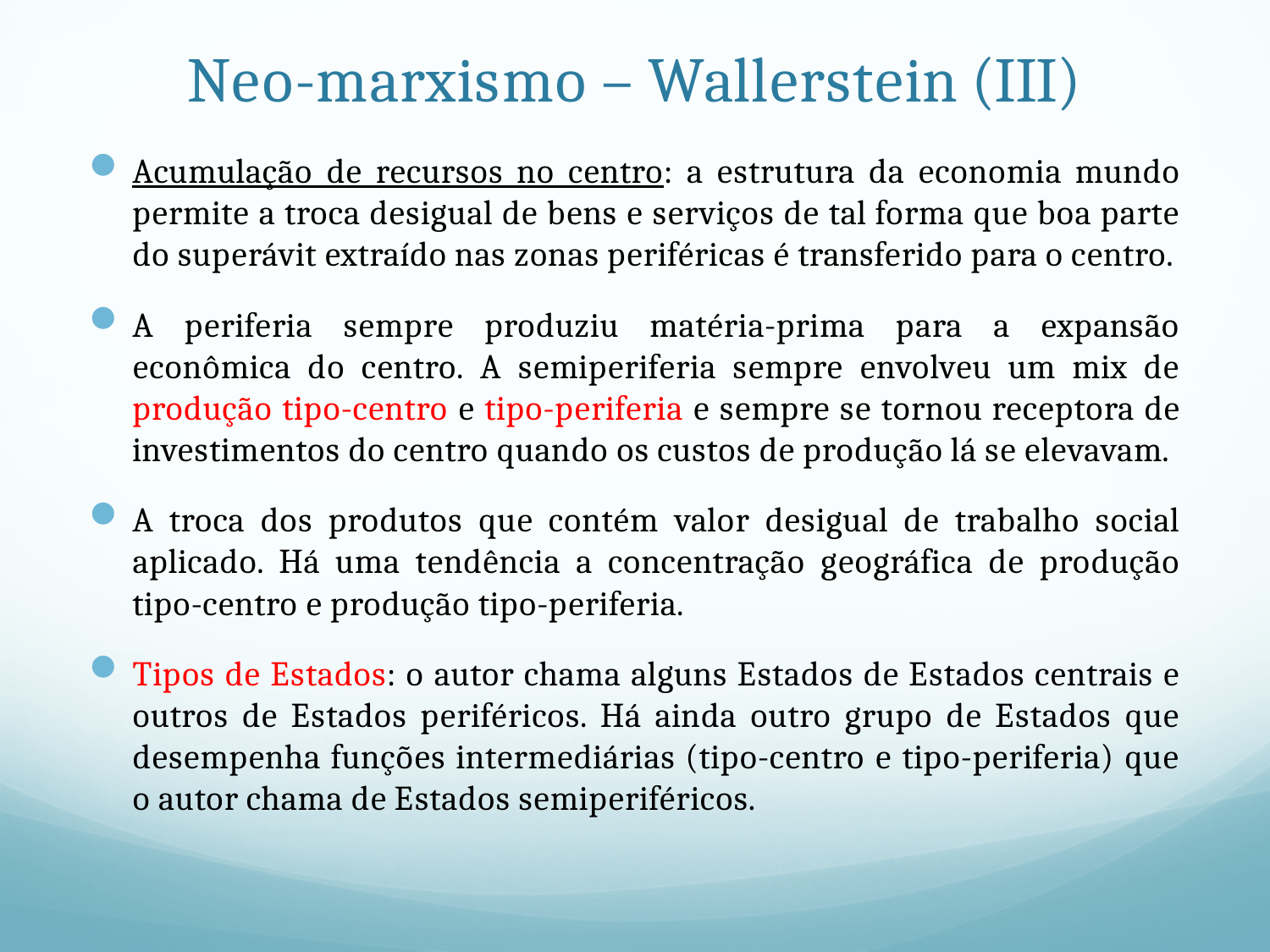

# Neo-marxismo – Wallerstein (III)
Acumulação de recursos no centro: a estrutura da economia mundo permite a troca desigual de bens e serviços de tal forma que boa parte do superávit extraído nas zonas periféricas é transferido para o centro.
A periferia sempre produziu matéria-prima para a expansão econômica do centro. A semiperiferia sempre envolveu um mix de produção tipo-centro e tipo-periferia e sempre se tornou receptora de investimentos do centro quando os custos de produção lá se elevavam.
A troca dos produtos que contém valor desigual de trabalho social aplicado. Há uma tendência a concentração geográfica de produção tipo-centro e produção tipo-periferia.
Tipos de Estados: o autor chama alguns Estados de Estados centrais e outros de Estados periféricos. Há ainda outro grupo de Estados que desempenha funções intermediárias (tipo-centro e tipo-periferia) que o autor chama de Estados semiperiféricos.